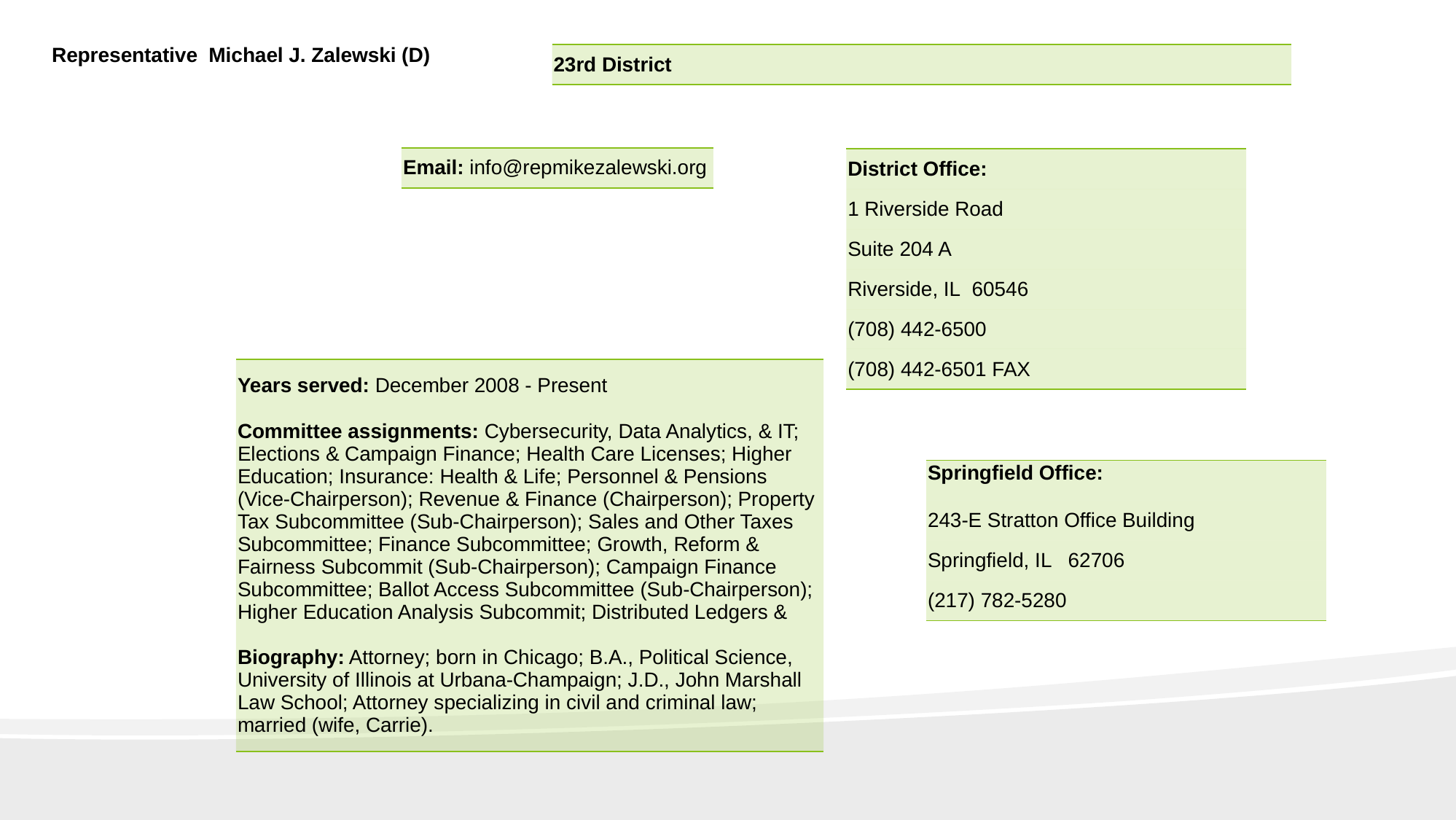

Representative  Michael J. Zalewski (D)
| 23rd District |
| --- |
| Email: info@repmikezalewski.org |
| --- |
| District Office: |
| --- |
| 1 Riverside Road |
| Suite 204 A |
| Riverside, IL  60546 |
| (708) 442-6500 |
| (708) 442-6501 FAX |
| Years served: December 2008 - Present Committee assignments: Cybersecurity, Data Analytics, & IT; Elections & Campaign Finance; Health Care Licenses; Higher Education; Insurance: Health & Life; Personnel & Pensions (Vice-Chairperson); Revenue & Finance (Chairperson); Property Tax Subcommittee (Sub-Chairperson); Sales and Other Taxes Subcommittee; Finance Subcommittee; Growth, Reform & Fairness Subcommit (Sub-Chairperson); Campaign Finance Subcommittee; Ballot Access Subcommittee (Sub-Chairperson); Higher Education Analysis Subcommit; Distributed Ledgers & Biography: Attorney; born in Chicago; B.A., Political Science, University of Illinois at Urbana-Champaign; J.D., John Marshall Law School; Attorney specializing in civil and criminal law; married (wife, Carrie). |
| --- |
| Springfield Office: |
| --- |
| 243-E Stratton Office Building |
| Springfield, IL   62706 |
| (217) 782-5280 |